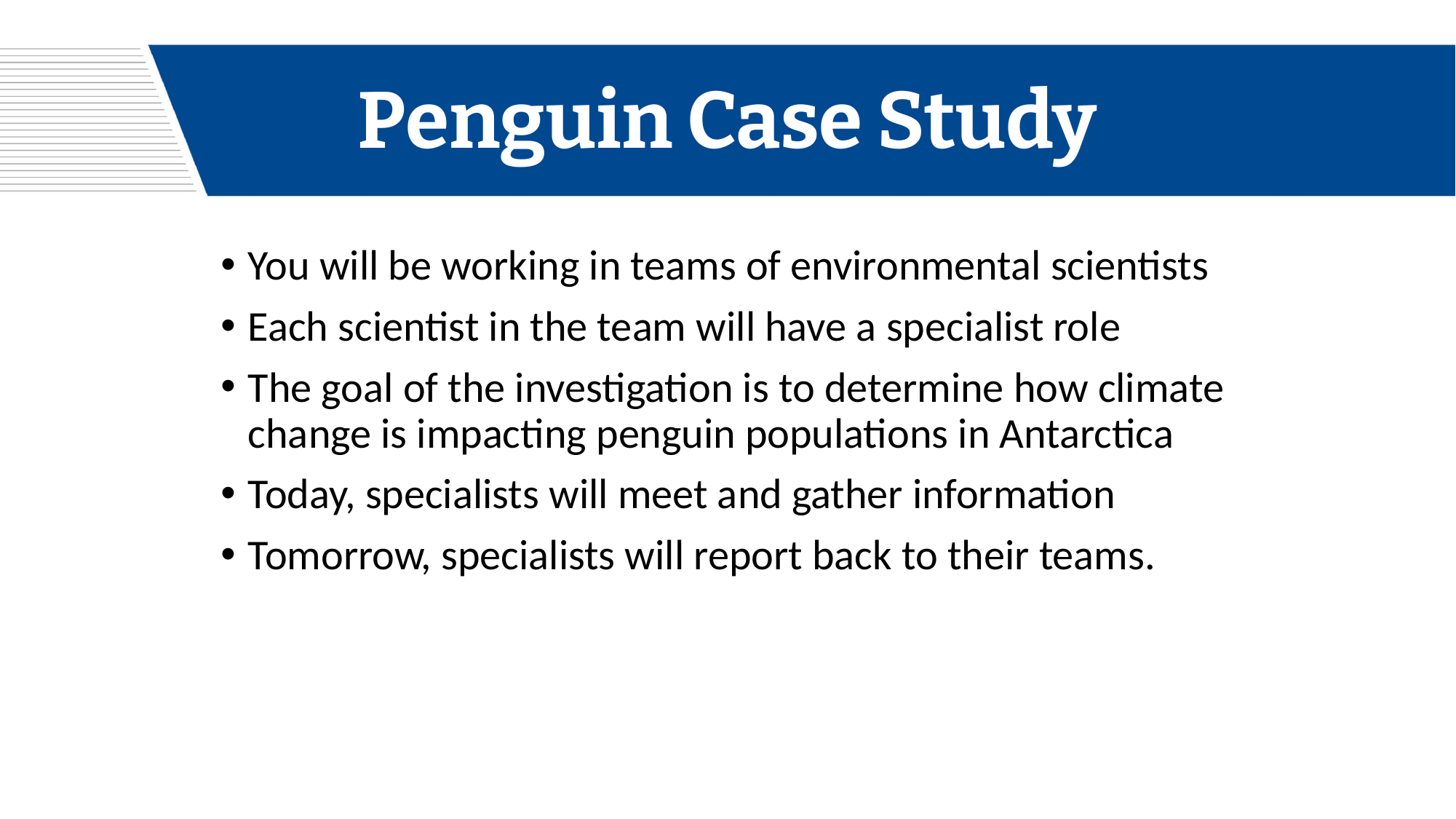

# Penguin Case Study
You will be working in teams of environmental scientists
Each scientist in the team will have a specialist role
The goal of the investigation is to determine how climate change is impacting penguin populations in Antarctica
Today, specialists will meet and gather information
Tomorrow, specialists will report back to their teams.